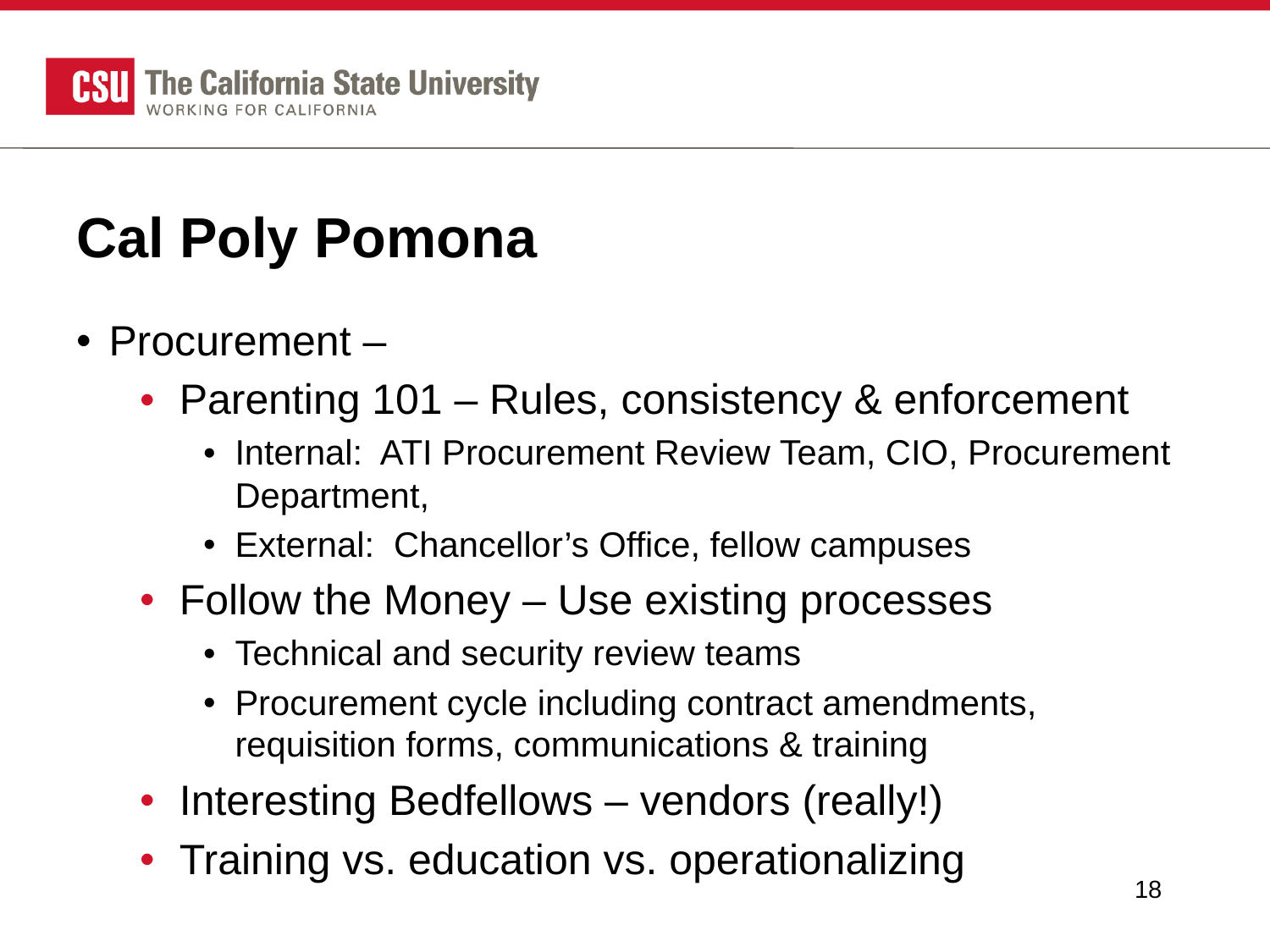

# Cal Poly Pomona
Procurement –
Parenting 101 – Rules, consistency & enforcement
Internal:  ATI Procurement Review Team, CIO, Procurement Department,
External:  Chancellor’s Office, fellow campuses
Follow the Money – Use existing processes
Technical and security review teams
Procurement cycle including contract amendments, requisition forms, communications & training
Interesting Bedfellows – vendors (really!)
Training vs. education vs. operationalizing
18